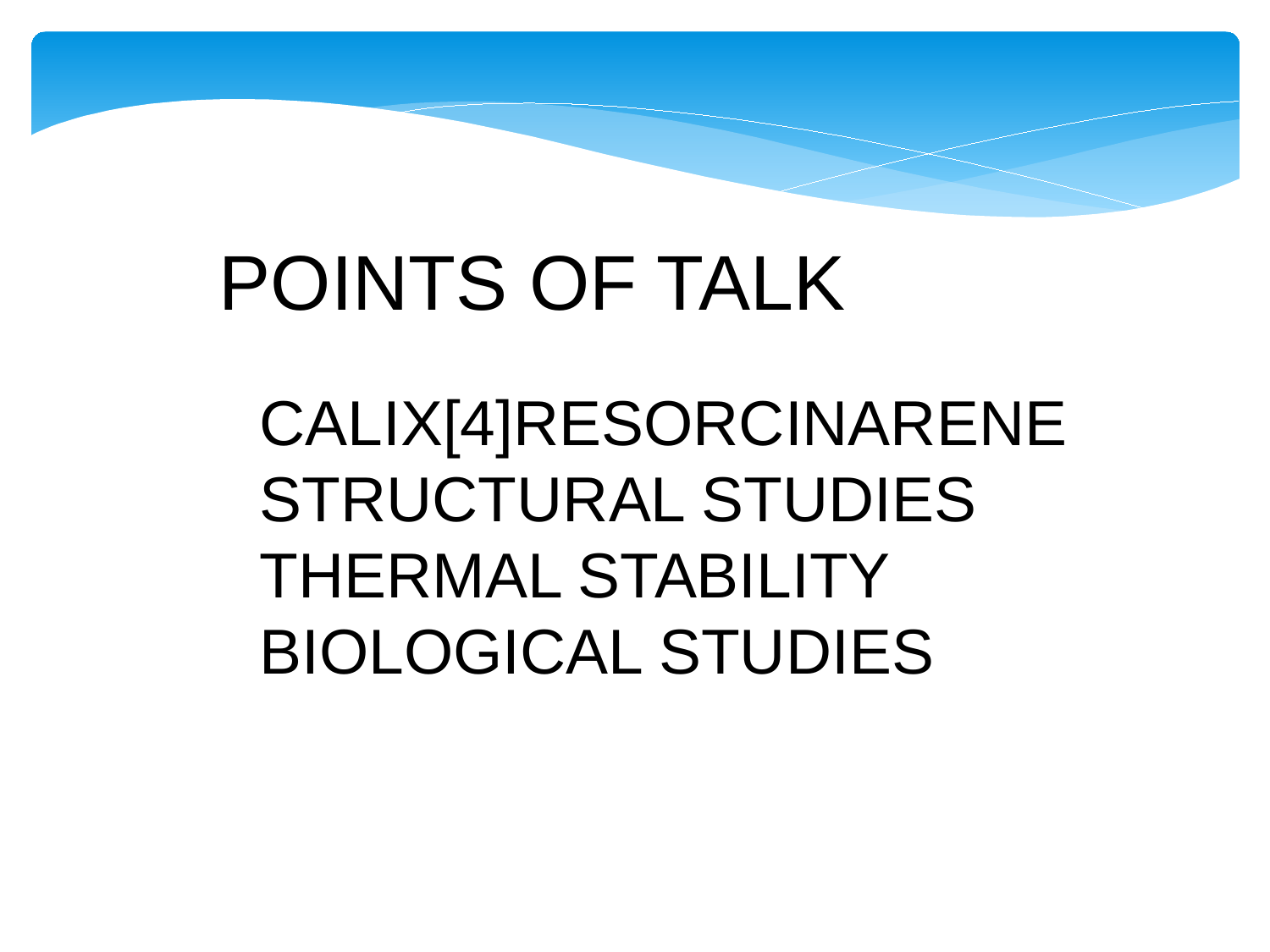

POINTS OF TALK
CALIX[4]RESORCINARENE
STRUCTURAL STUDIES
THERMAL STABILITY
BIOLOGICAL STUDIES